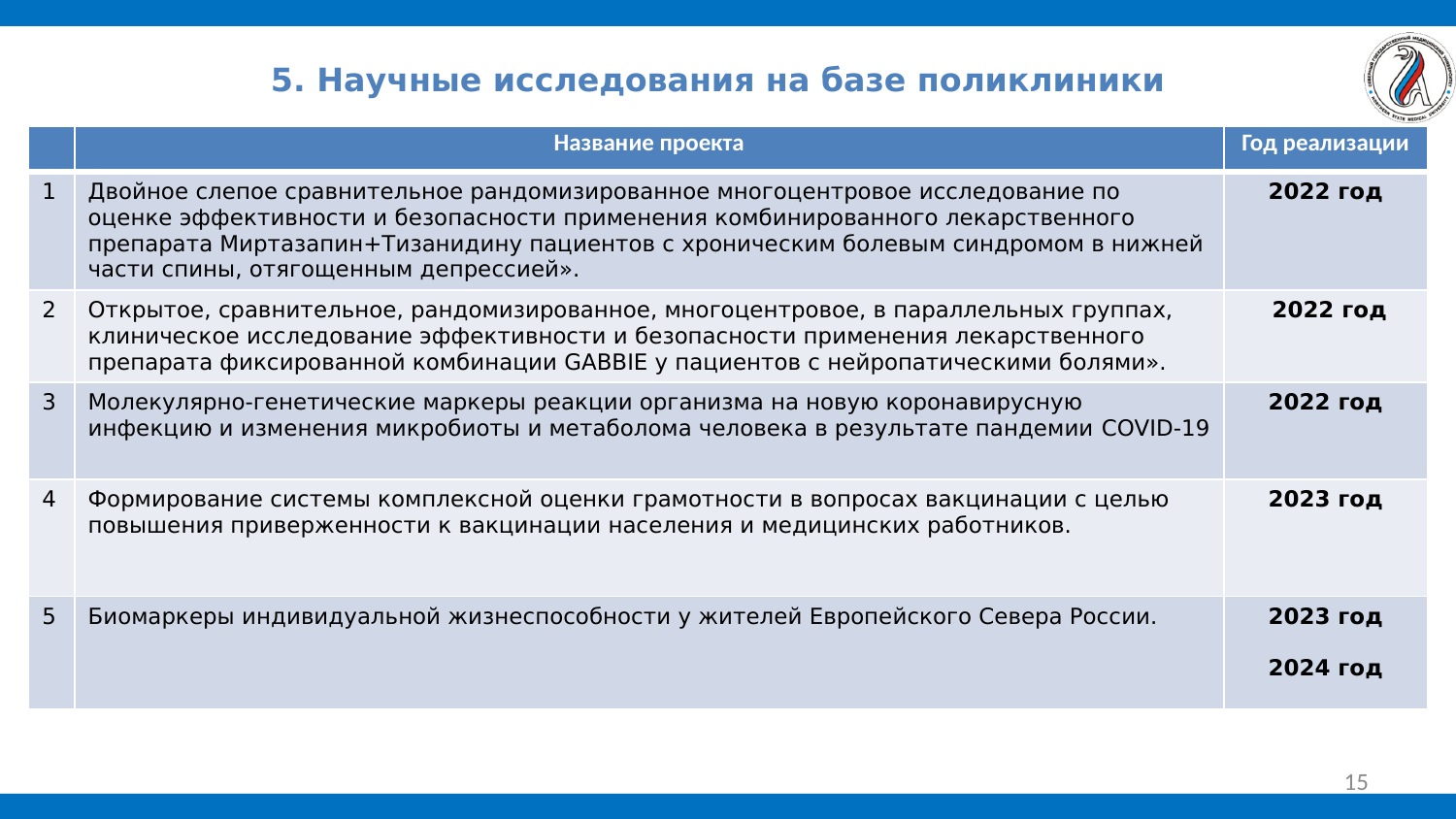

# 5. Научные исследования на базе поликлиники
|  | Название проекта | Год реализации |
| --- | --- | --- |
| 1 | Двойное слепое сравнительное рандомизированное многоцентровое исследование по оценке эффективности и безопасности применения комбинированного лекарственного препарата Миртазапин+Тизанидину пациентов с хроническим болевым синдромом в нижней части спины, отягощенным депрессией». | 2022 год |
| 2 | Открытое, сравнительное, рандомизированное, многоцентровое, в параллельных группах, клиническое исследование эффективности и безопасности применения лекарственного препарата фиксированной комбинации GABBIE у пациентов с нейропатическими болями». | 2022 год |
| 3 | Молекулярно-генетические маркеры реакции организма на новую коронавирусную инфекцию и изменения микробиоты и метаболома человека в результате пандемии COVID-19 | 2022 год |
| 4 | Формирование системы комплексной оценки грамотности в вопросах вакцинации с целью повышения приверженности к вакцинации населения и медицинских работников. | 2023 год |
| 5 | Биомаркеры индивидуальной жизнеспособности у жителей Европейского Севера России. | 2023 год 2024 год |
15